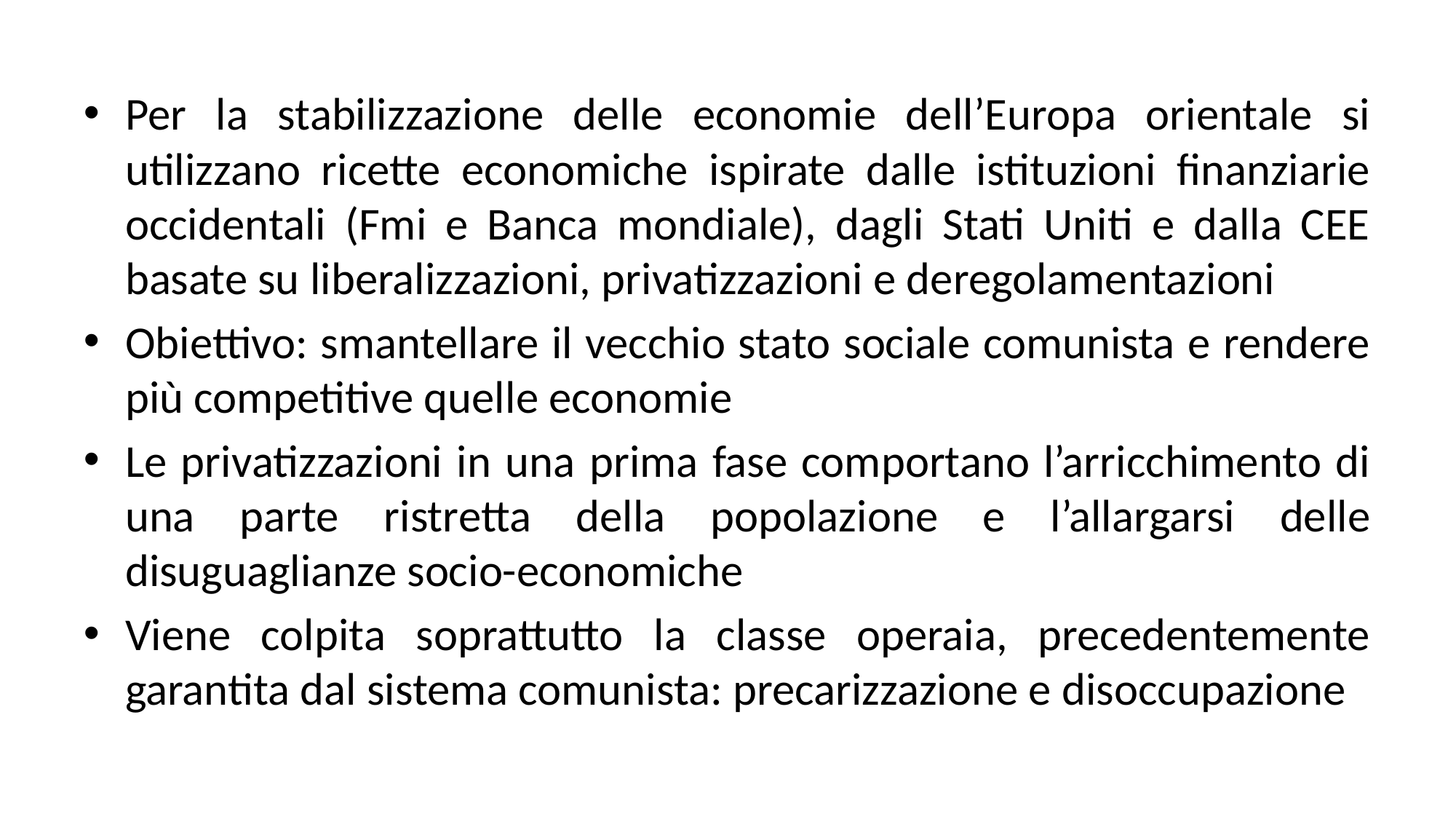

Per la stabilizzazione delle economie dell’Europa orientale si utilizzano ricette economiche ispirate dalle istituzioni finanziarie occidentali (Fmi e Banca mondiale), dagli Stati Uniti e dalla CEE basate su liberalizzazioni, privatizzazioni e deregolamentazioni
Obiettivo: smantellare il vecchio stato sociale comunista e rendere più competitive quelle economie
Le privatizzazioni in una prima fase comportano l’arricchimento di una parte ristretta della popolazione e l’allargarsi delle disuguaglianze socio-economiche
Viene colpita soprattutto la classe operaia, precedentemente garantita dal sistema comunista: precarizzazione e disoccupazione